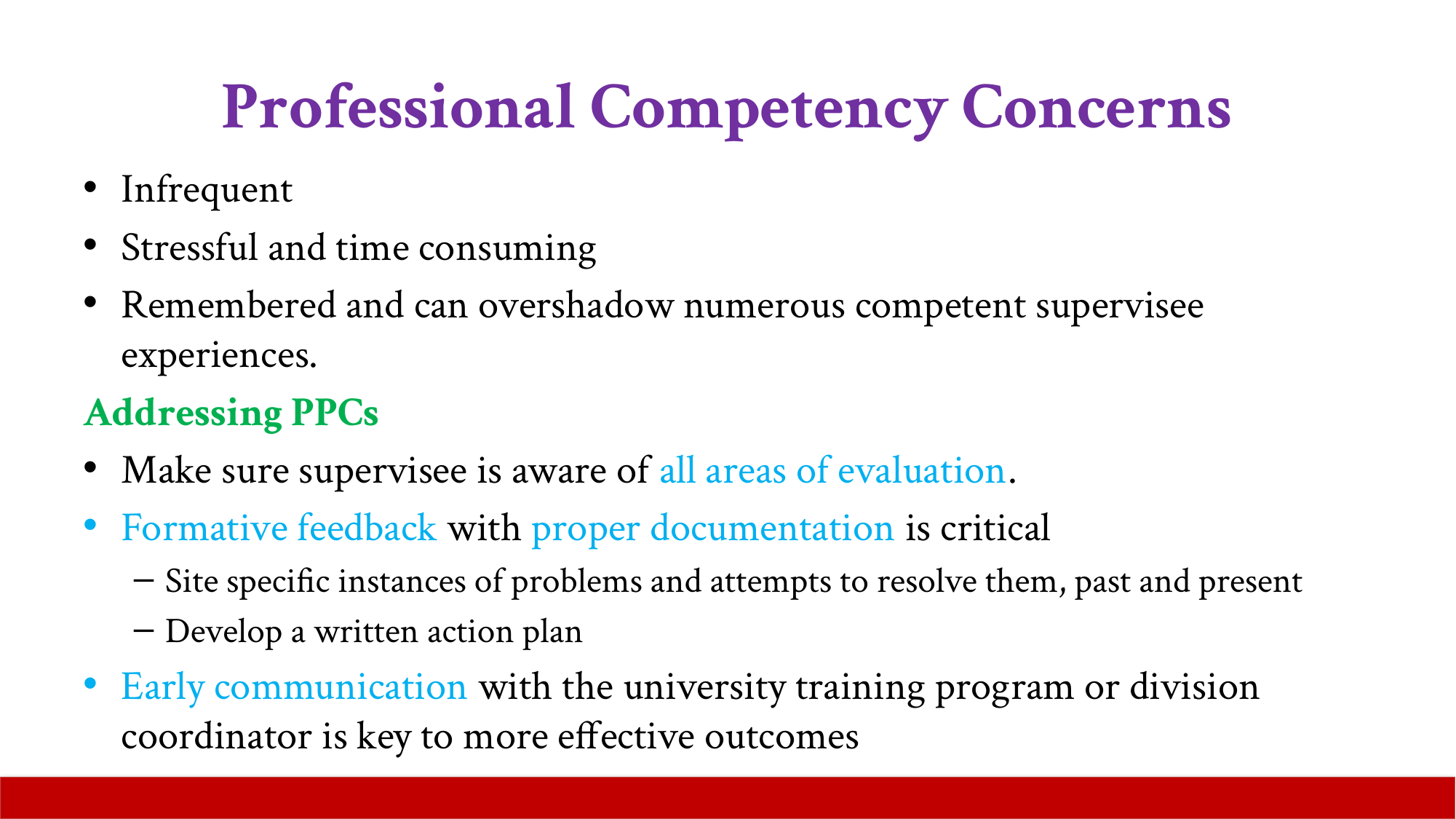

# Professional Competency Concerns
Infrequent
Stressful and time consuming
Remembered and can overshadow numerous competent supervisee experiences.
Addressing PPCs
Make sure supervisee is aware of all areas of evaluation.
Formative feedback with proper documentation is critical
Site specific instances of problems and attempts to resolve them, past and present
Develop a written action plan
Early communication with the university training program or division coordinator is key to more effective outcomes